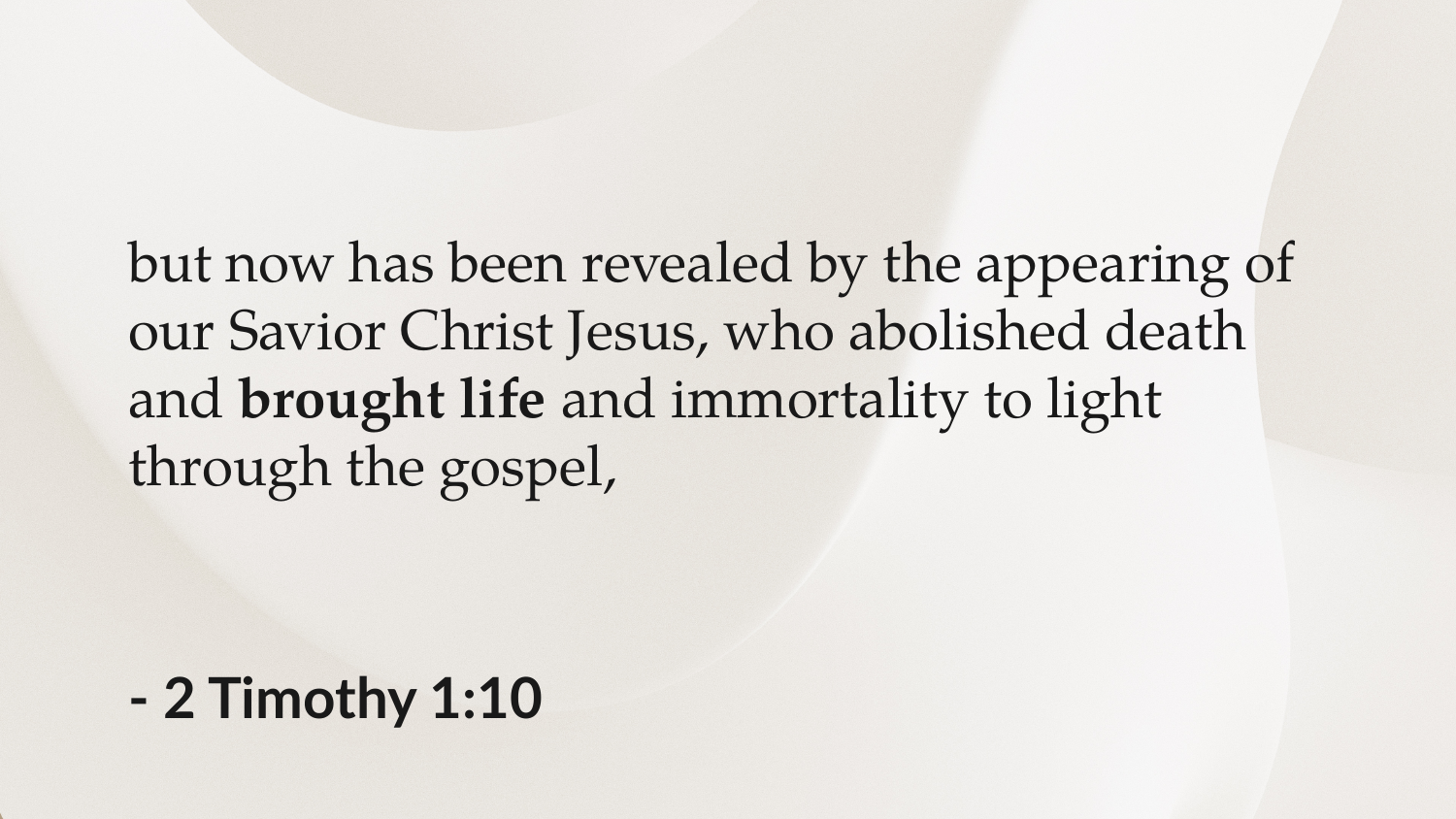

but now has been revealed by the appearing of our Savior Christ Jesus, who abolished death and brought life and immortality to light through the gospel,
- 2 Timothy 1:10